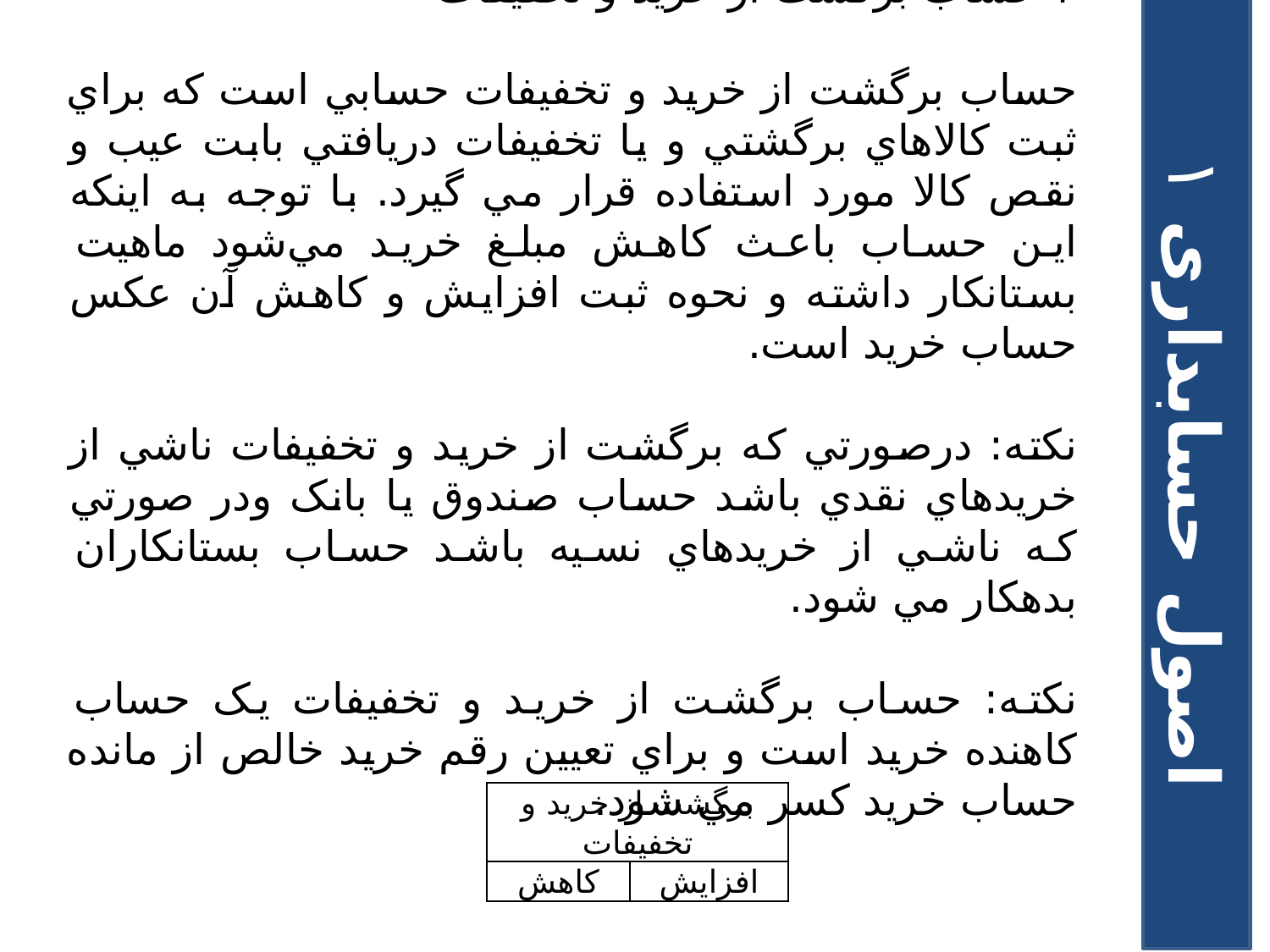

۲-حساب برگشت از خريد و تخفيفات

حساب برگشت از خريد و تخفيفات حسابي است که براي ثبت کالاهاي برگشتي و يا تخفيفات دريافتي بابت عيب و نقص کالا مورد استفاده قرار مي گيرد. با توجه به اينکه اين حساب باعث کاهش مبلغ خريد مي‌شود ماهيت بستانکار داشته و نحوه ثبت افزايش و کاهش آن عکس حساب خريد است.

نکته: درصورتي که برگشت از خريد و تخفيفات ناشي از خريدهاي نقدي باشد حساب صندوق يا بانک ودر صورتي که ناشي از خريدهاي نسيه باشد حساب بستانکاران بدهکار مي شود.

نکته: حساب برگشت از خريد و تخفيفات يک حساب کاهنده خريد است و براي تعيين رقم خريد خالص از مانده حساب خريد کسر مي شود.
اصول حسابداری ۱
| برگشت از خريد و تخفيفات |  |
| --- | --- |
| کاهش | افزايش |